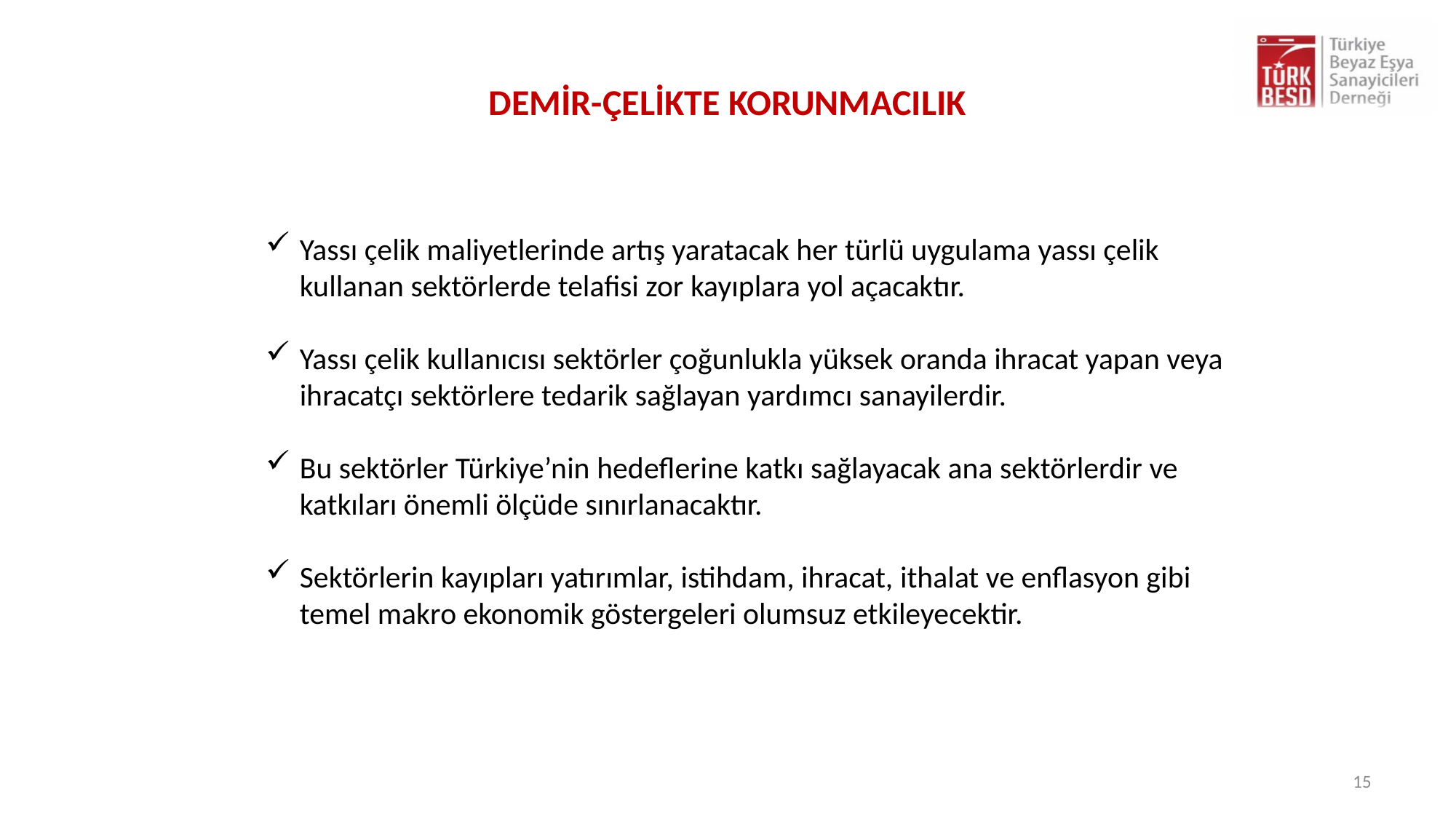

# DEMİR-ÇELİKTE KORUNMACILIK

Yassı çelik maliyetlerinde artış yaratacak her türlü uygulama yassı çelik kullanan sektörlerde telafisi zor kayıplara yol açacaktır.

Yassı çelik kullanıcısı sektörler çoğunlukla yüksek oranda ihracat yapan veya ihracatçı sektörlere tedarik sağlayan yardımcı sanayilerdir.

Bu sektörler Türkiye’nin hedeflerine katkı sağlayacak ana sektörlerdir ve katkıları önemli ölçüde sınırlanacaktır.

Sektörlerin kayıpları yatırımlar, istihdam, ihracat, ithalat ve enflasyon gibi temel makro ekonomik göstergeleri olumsuz etkileyecektir.

15